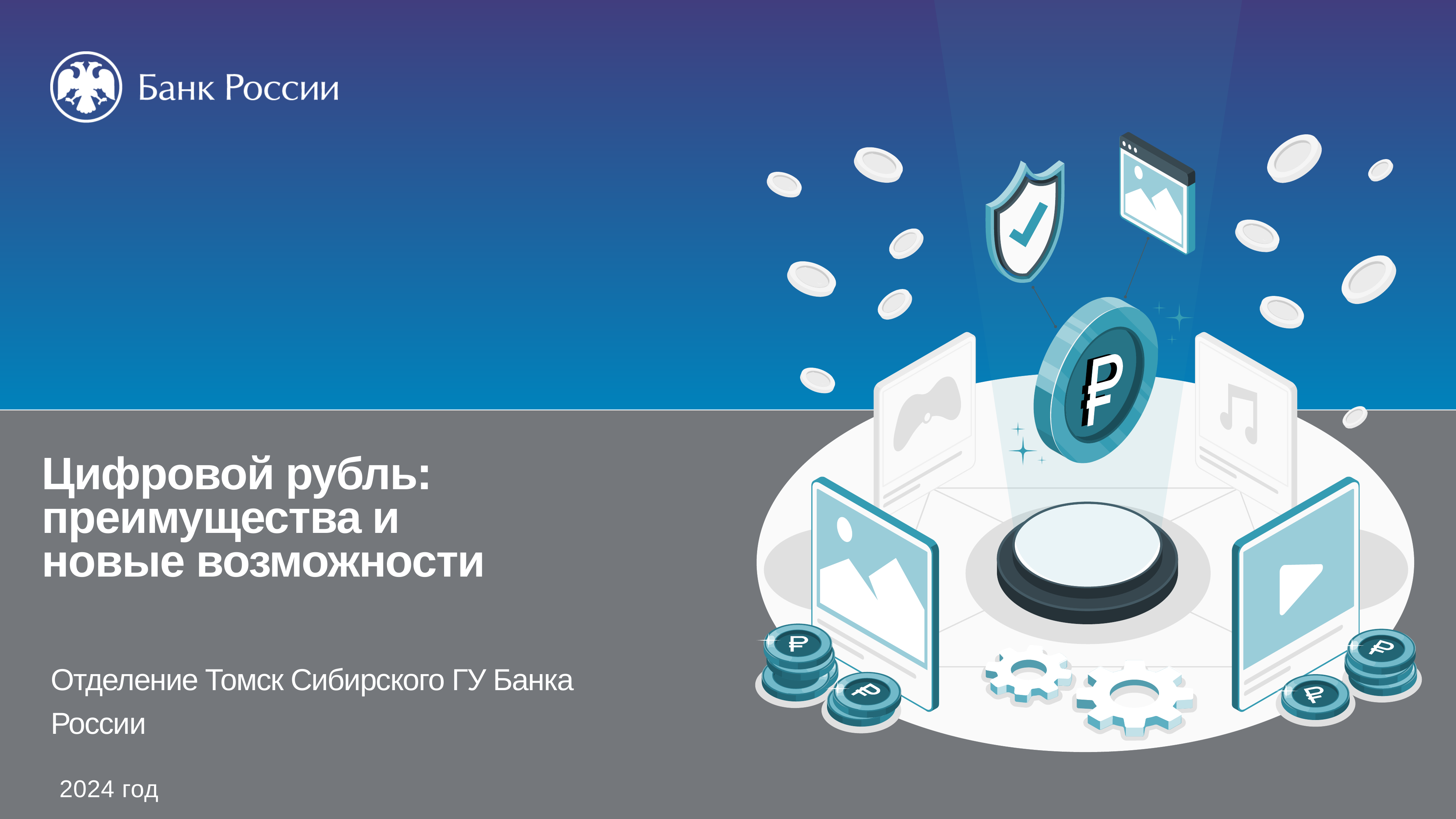

Цифровой рубль: преимущества и новые возможности
Отделение Томск Сибирского ГУ Банка России
2024 год